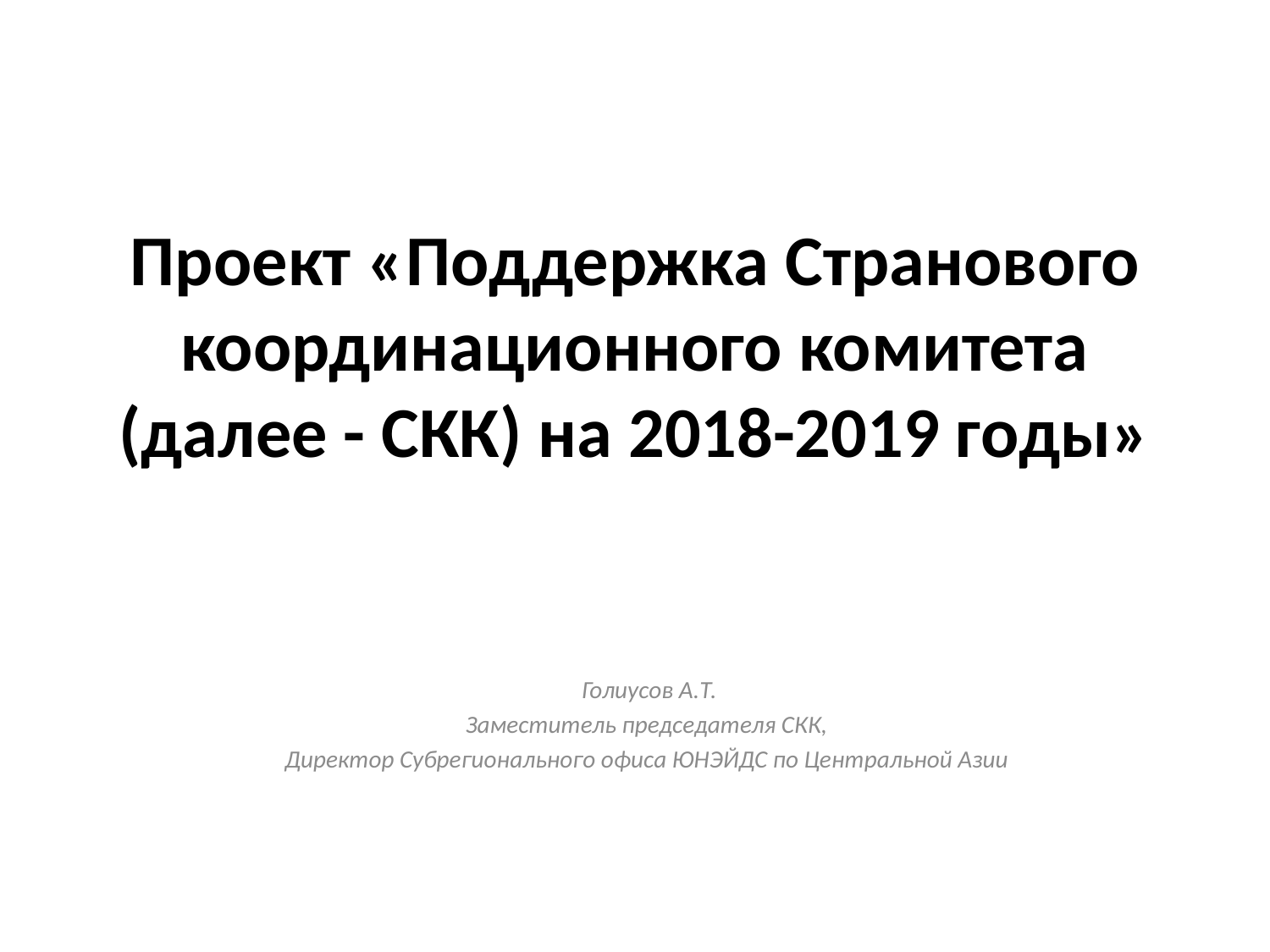

# Проект «Поддержка Cтранового координационного комитета (далее - СКК) на 2018-2019 годы»

Голиусов А.Т.
Заместитель председателя СКК,
Директор Субрегионального офиса ЮНЭЙДС по Центральной Азии